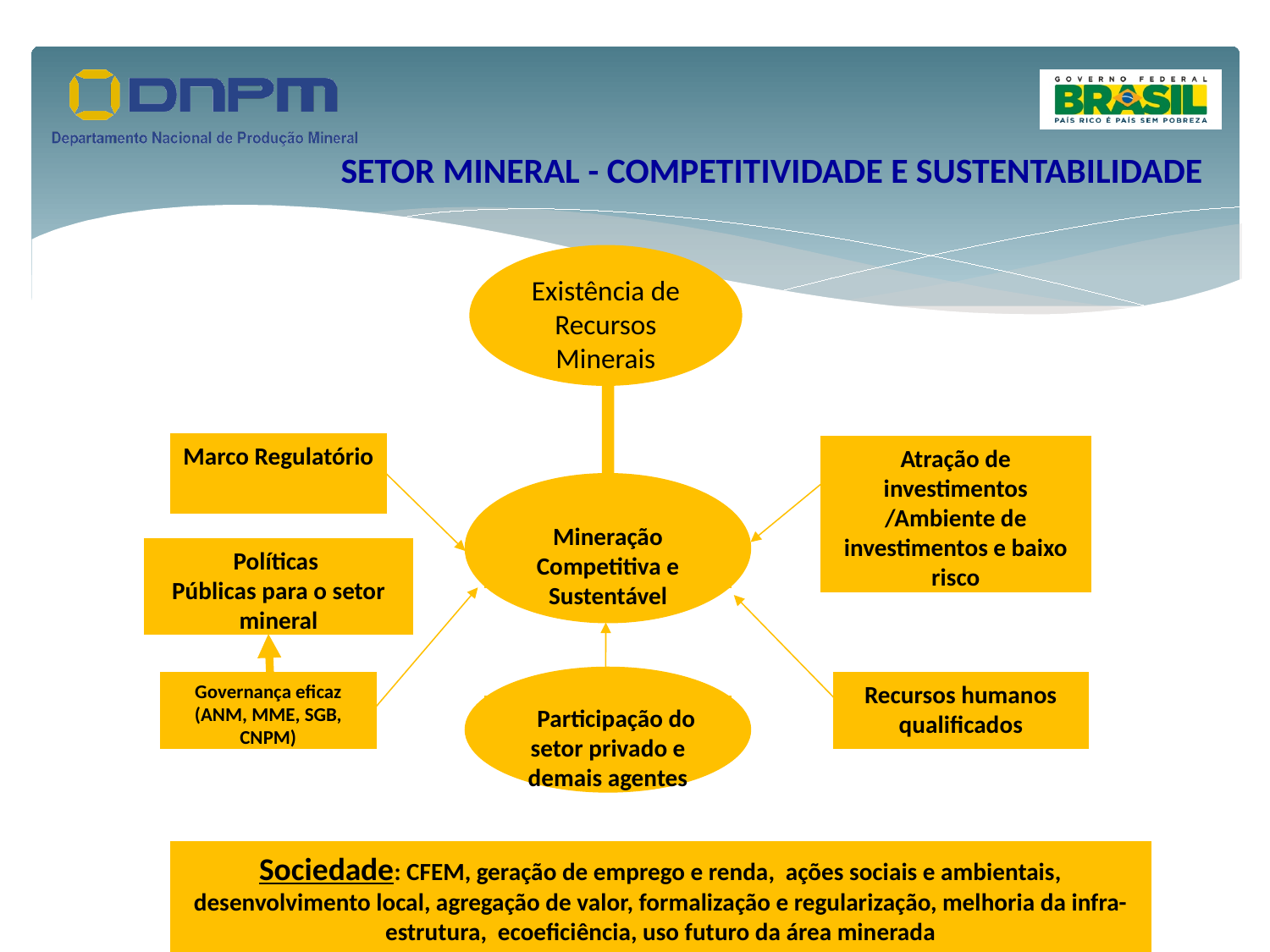

SETOR MINERAL - COMPETITIVIDADE E SUSTENTABILIDADE
Existência de Recursos Minerais

Marco Regulatório
Atração de investimentos /Ambiente de investimentos e baixo risco

Mineração Competitiva e Sustentável
Políticas
Públicas para o setor mineral

Governança eficaz (ANM, MME, SGB, CNPM)
Recursos humanos qualificados
   Participação do setor privado e demais agentes
Sociedade: CFEM, geração de emprego e renda,  ações sociais e ambientais, desenvolvimento local, agregação de valor, formalização e regularização, melhoria da infra-estrutura,  ecoeficiência, uso futuro da área minerada